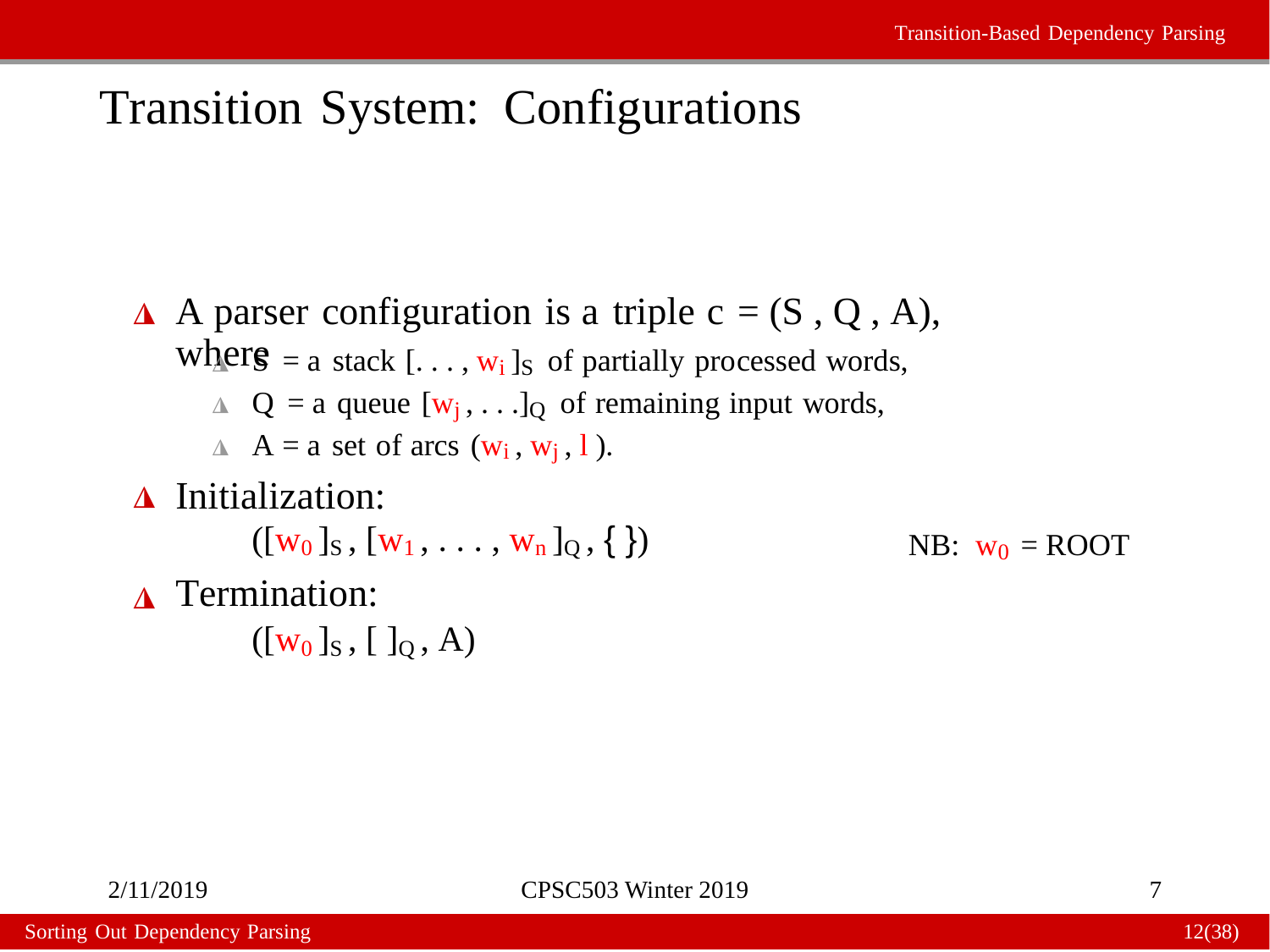

Transition-Based Dependency Parsing
Transition System:  Configurations
A parser configuration is a triple c = (S , Q , A), where
◮
S = a stack [. . . , wi ]S  of partially processed words,
Q = a queue [wj , . . .]Q  of remaining input words,
A = a set of arcs (wi , wj , l ).
◮
◮
◮
◮
Initialization:
([w0 ]S , [w1 , . . . , wn ]Q , { })
Termination:
([w0 ]S , [ ]Q , A)
NB: w0 = ROOT
◮
2/11/2019
CPSC503 Winter 2019
7

Sorting Out Dependency Parsing
12(38)